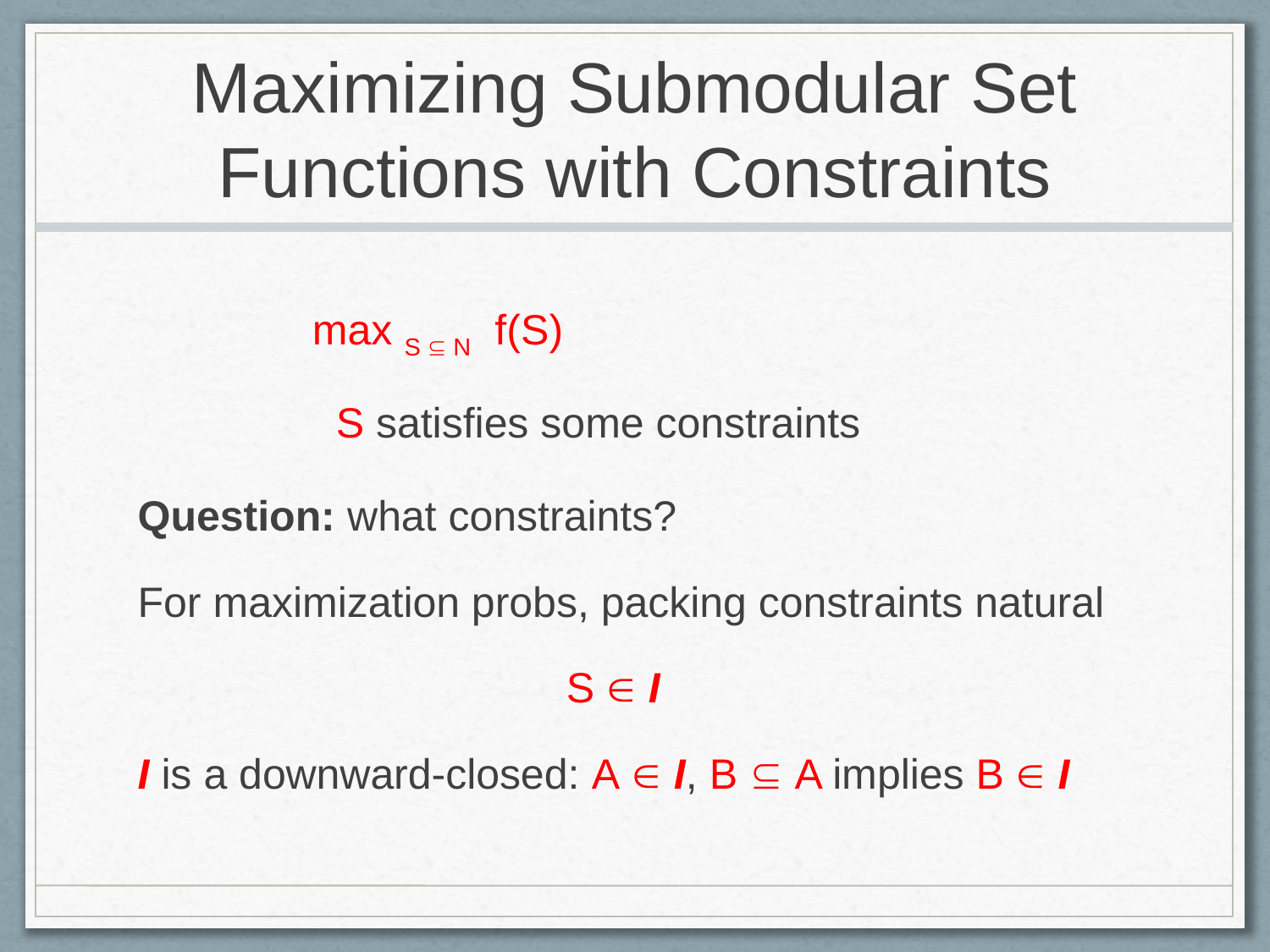

# Maximizing Submodular Set Functions with Constraints
		max S ⊆ N  f(S)
		  S satisfies some constraints
Question: what constraints?
For maximization probs, packing constraints natural
				S ∈ I
I is a downward-closed: A ∈ I, B ⊆ A implies B ∈ I